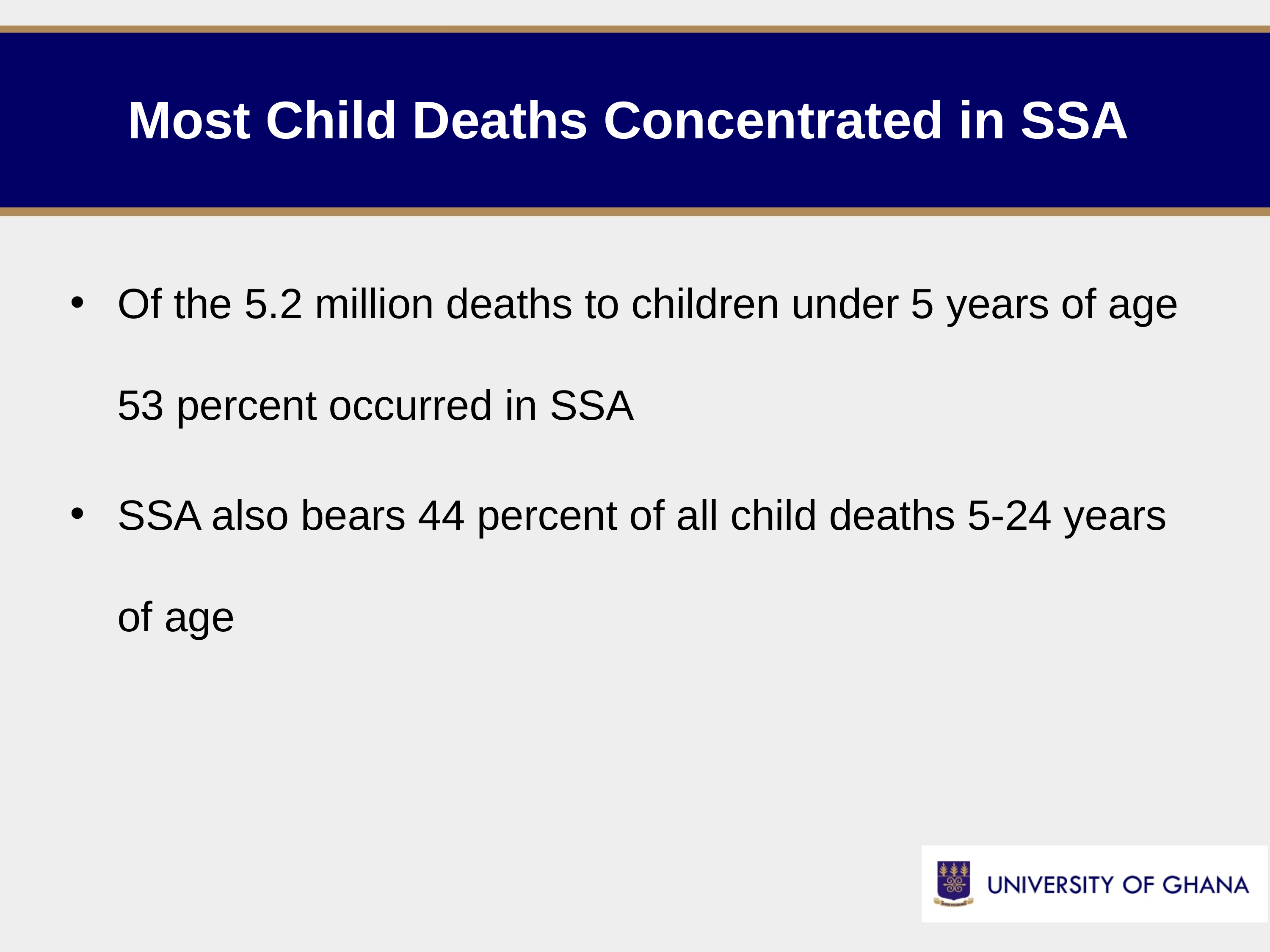

# Most Child Deaths Concentrated in SSA
Of the 5.2 million deaths to children under 5 years of age 53 percent occurred in SSA
SSA also bears 44 percent of all child deaths 5-24 years of age